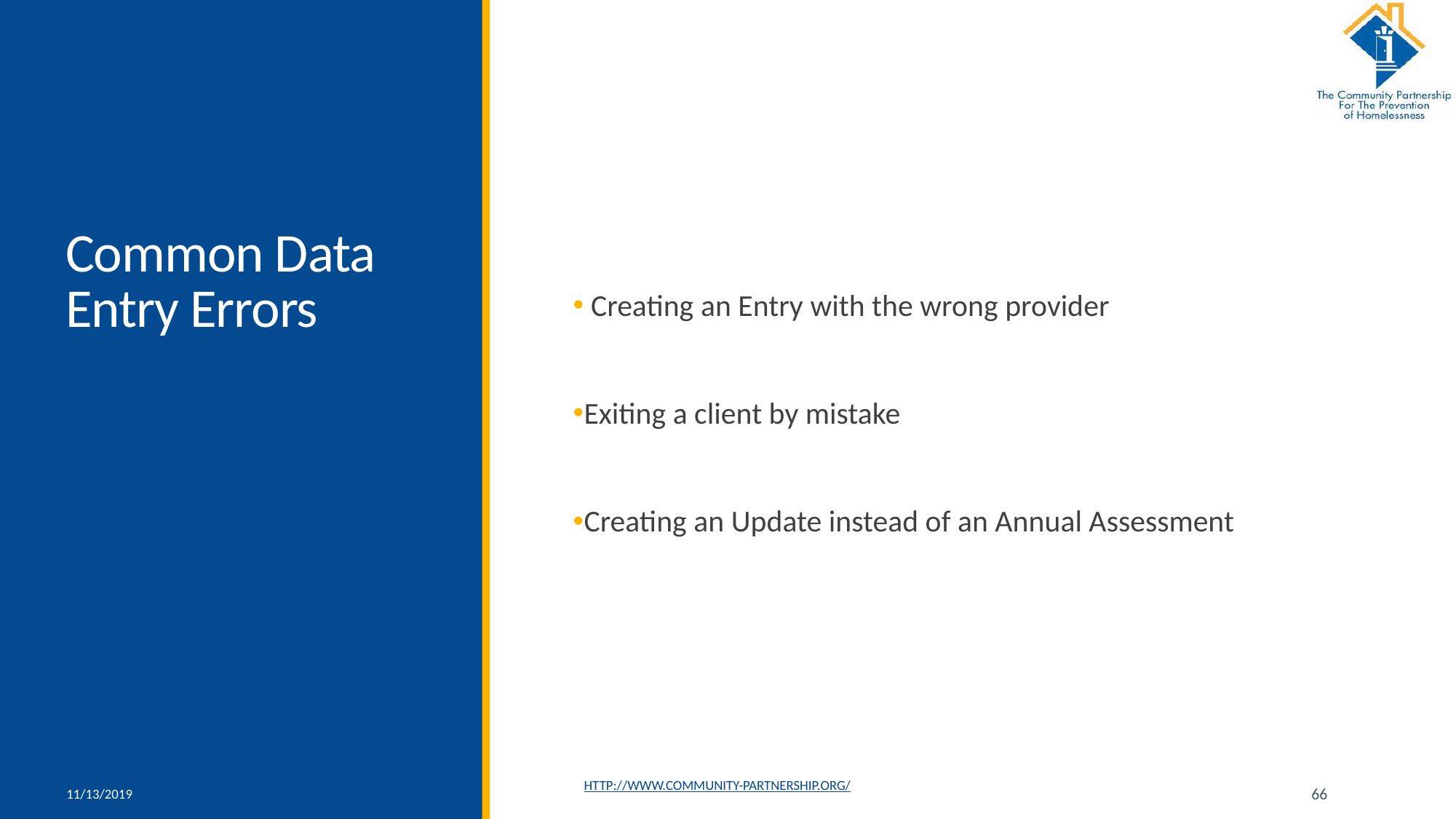

# Common Data Entry Errors
 Creating an Entry with the wrong provider

Exiting a client by mistake

Creating an Update instead of an Annual Assessment

11/13/2019
http://www.community-partnership.org/

66